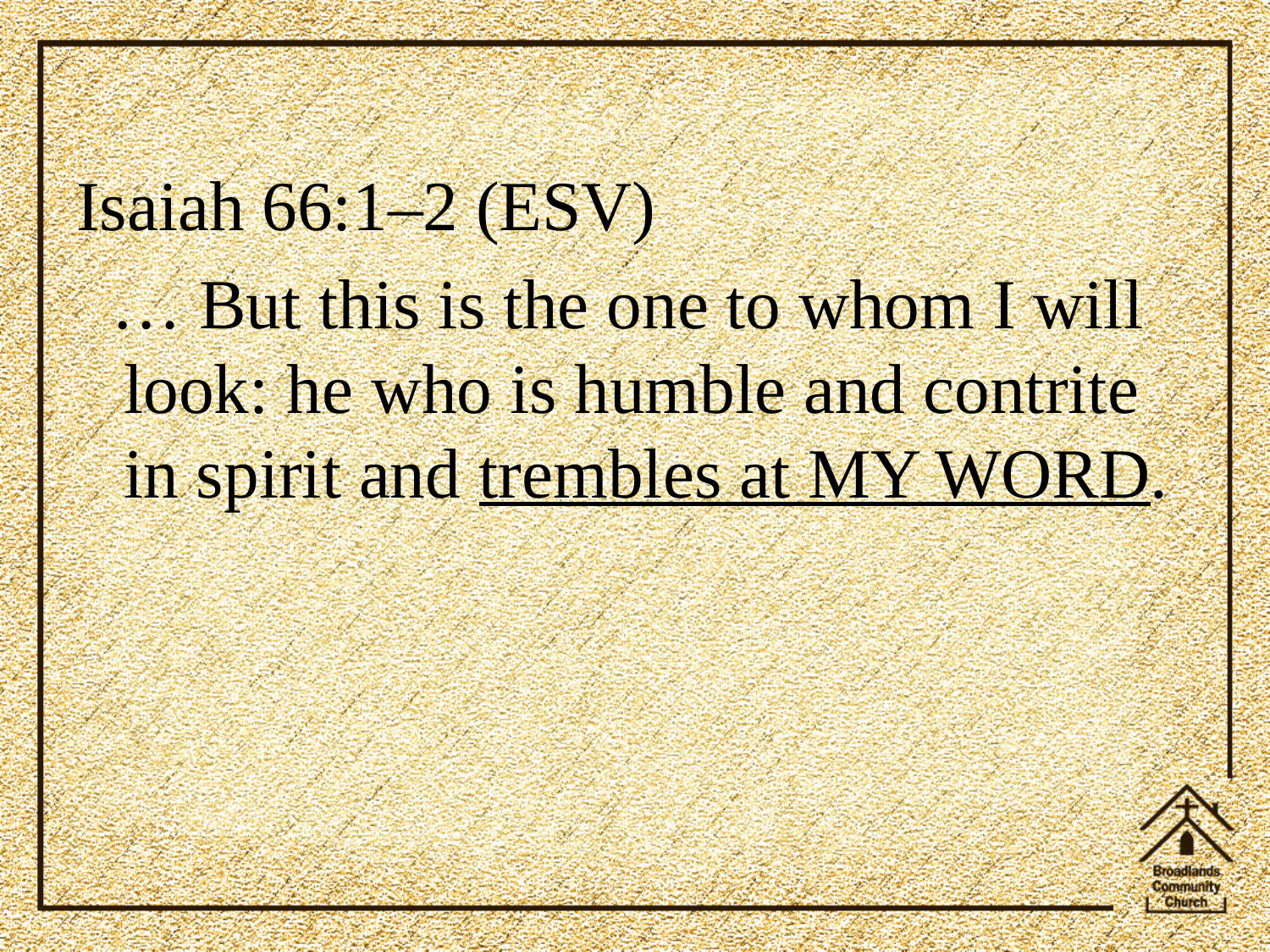

Isaiah 66:1–2 (ESV)
  … But this is the one to whom I will look: he who is humble and contrite in spirit and trembles at MY WORD.